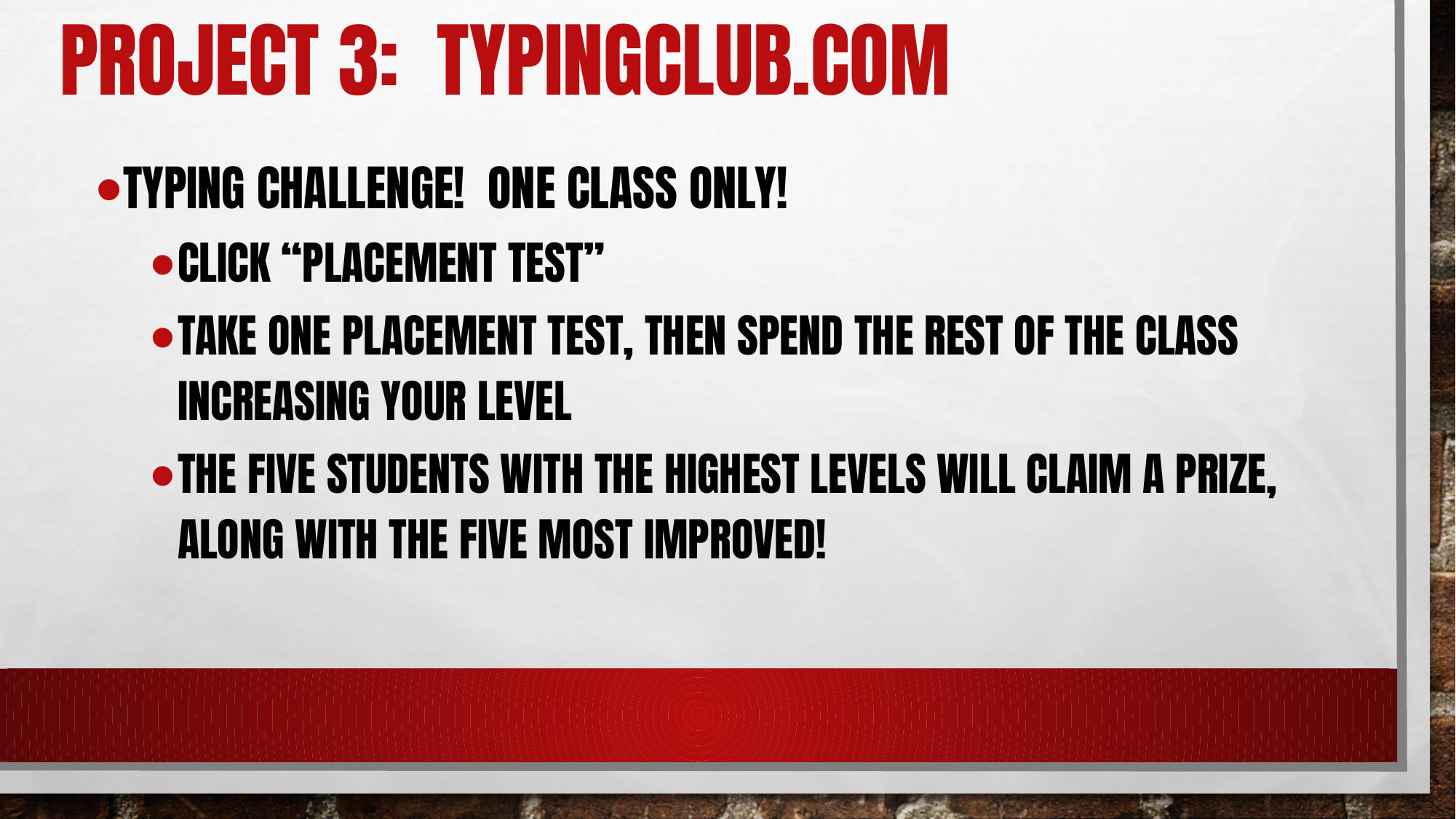

# Project 3:  typingclub.com
TYPING CHALLENGE!  ONE CLASS ONLY!
Click “Placement Test”
Take one placement test, then spend the rest of the class increasing your level
the five students with the highest levels will claim a prize, along with the five most improved!